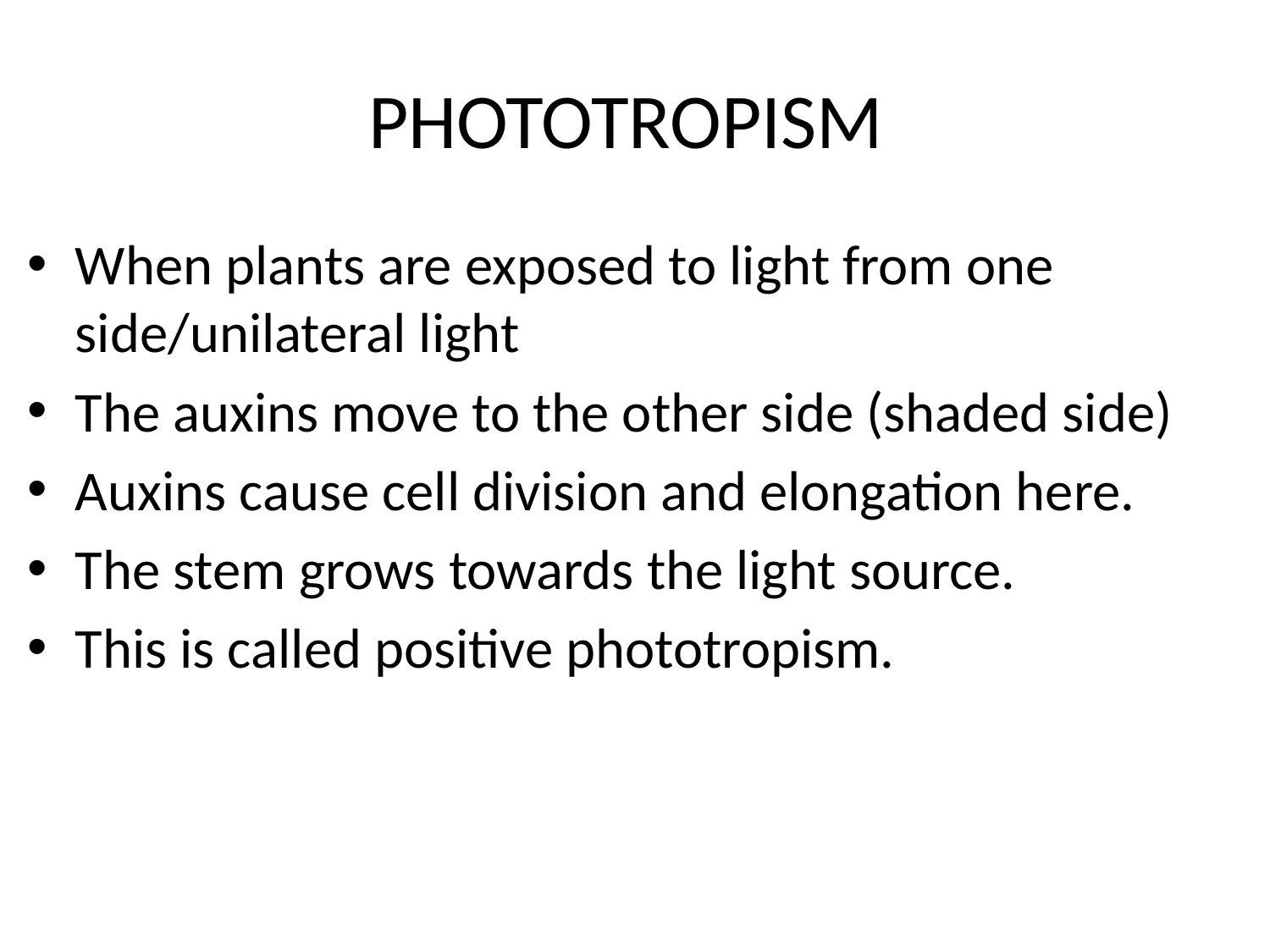

# PHOTOTROPISM
When plants are exposed to light from one side/unilateral light
The auxins move to the other side (shaded side)
Auxins cause cell division and elongation here.
The stem grows towards the light source.
This is called positive phototropism.